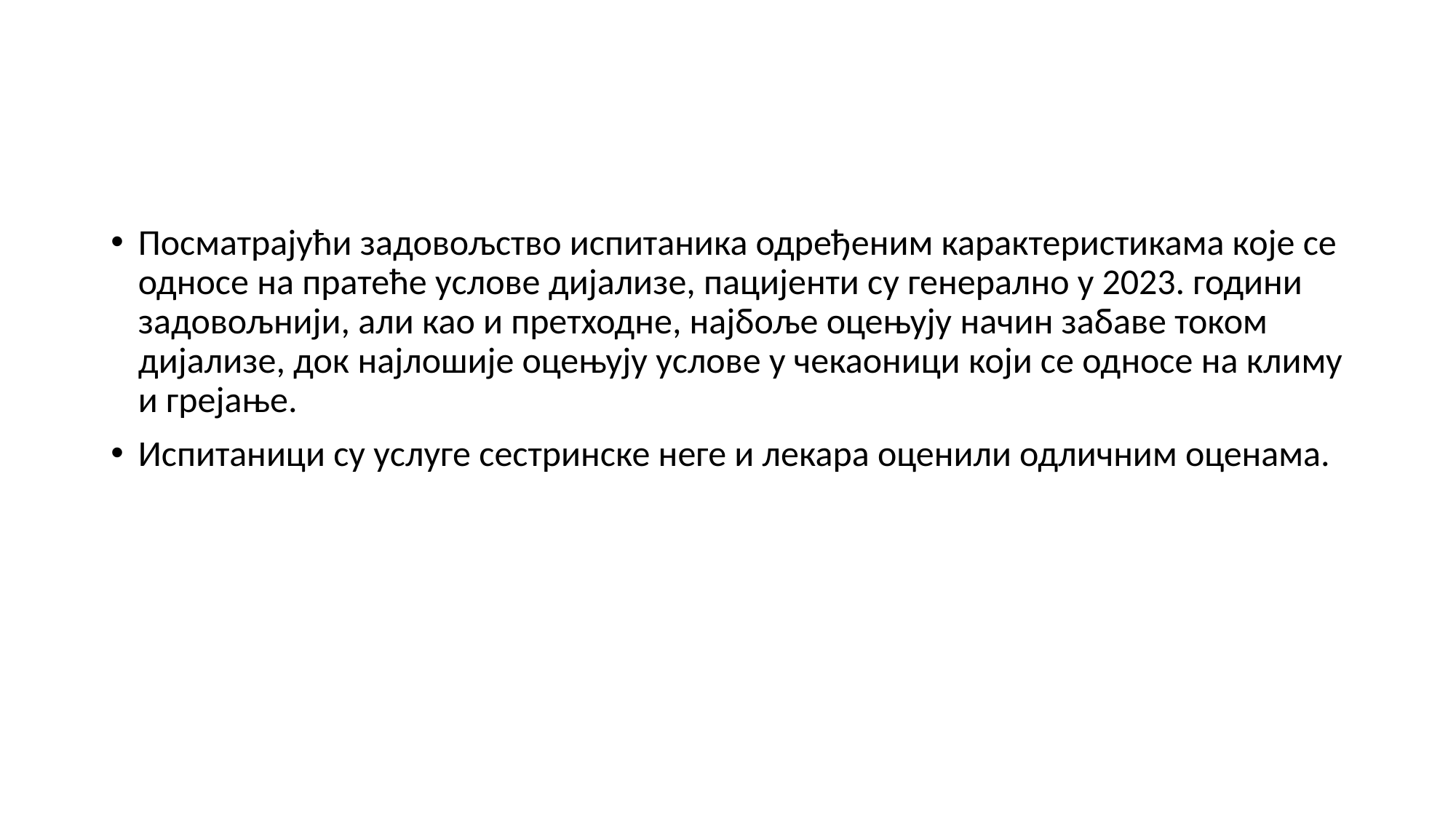

#
Посматрајући задовољство испитаника одређеним карактеристикама које се односе на пратеће услове дијализе, пацијенти су генерално у 2023. години задовољнији, али као и претходне, најбоље оцењују начин забаве током дијализе, док најлошије оцењују услове у чекаоници који се односе на климу и грејање.
Испитаници су услуге сестринске неге и лекара оценили одличним оценама.